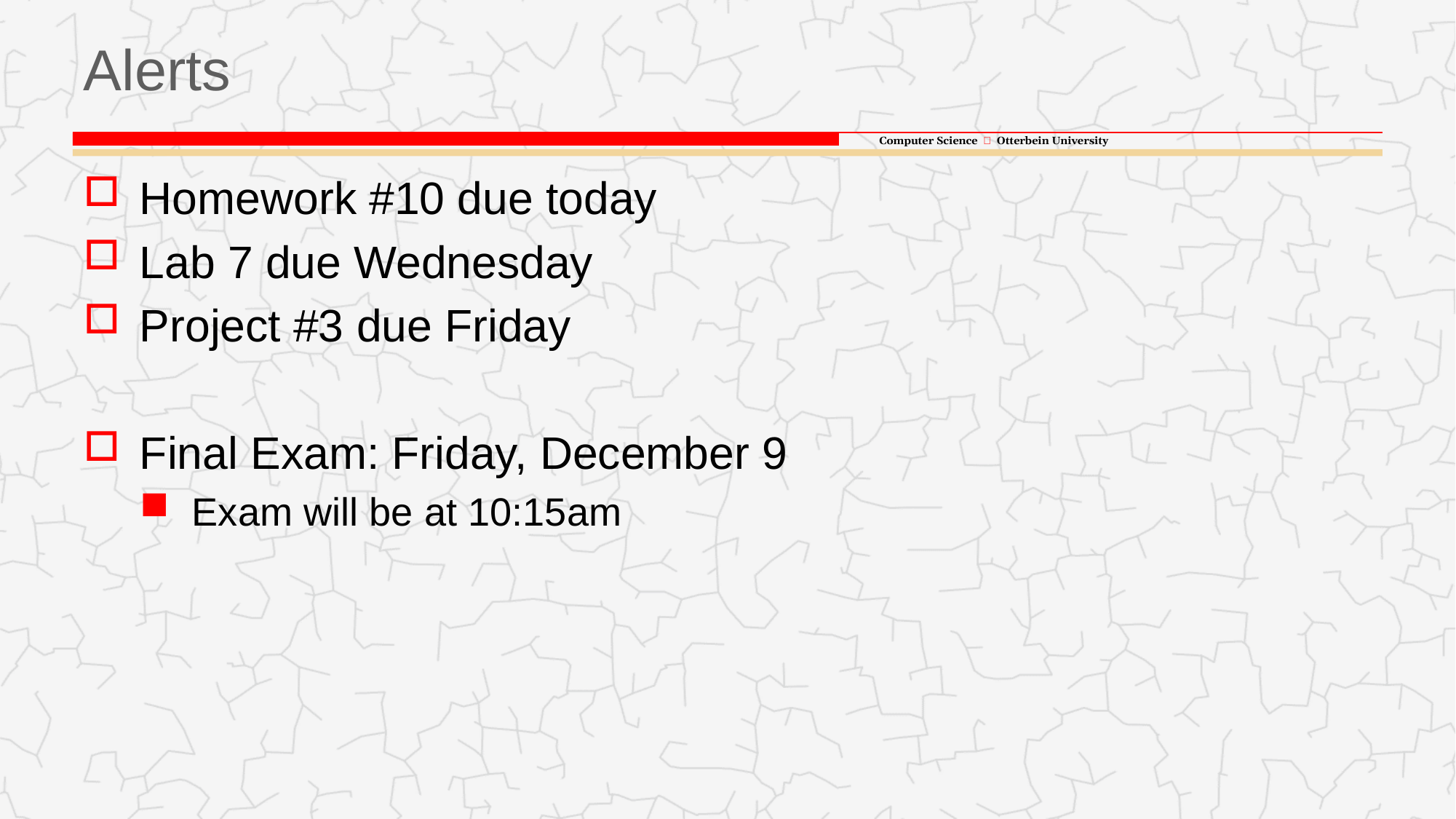

# Alerts
Homework #10 due today
Lab 7 due Wednesday
Project #3 due Friday

Final Exam: Friday, December 9
Exam will be at 10:15am